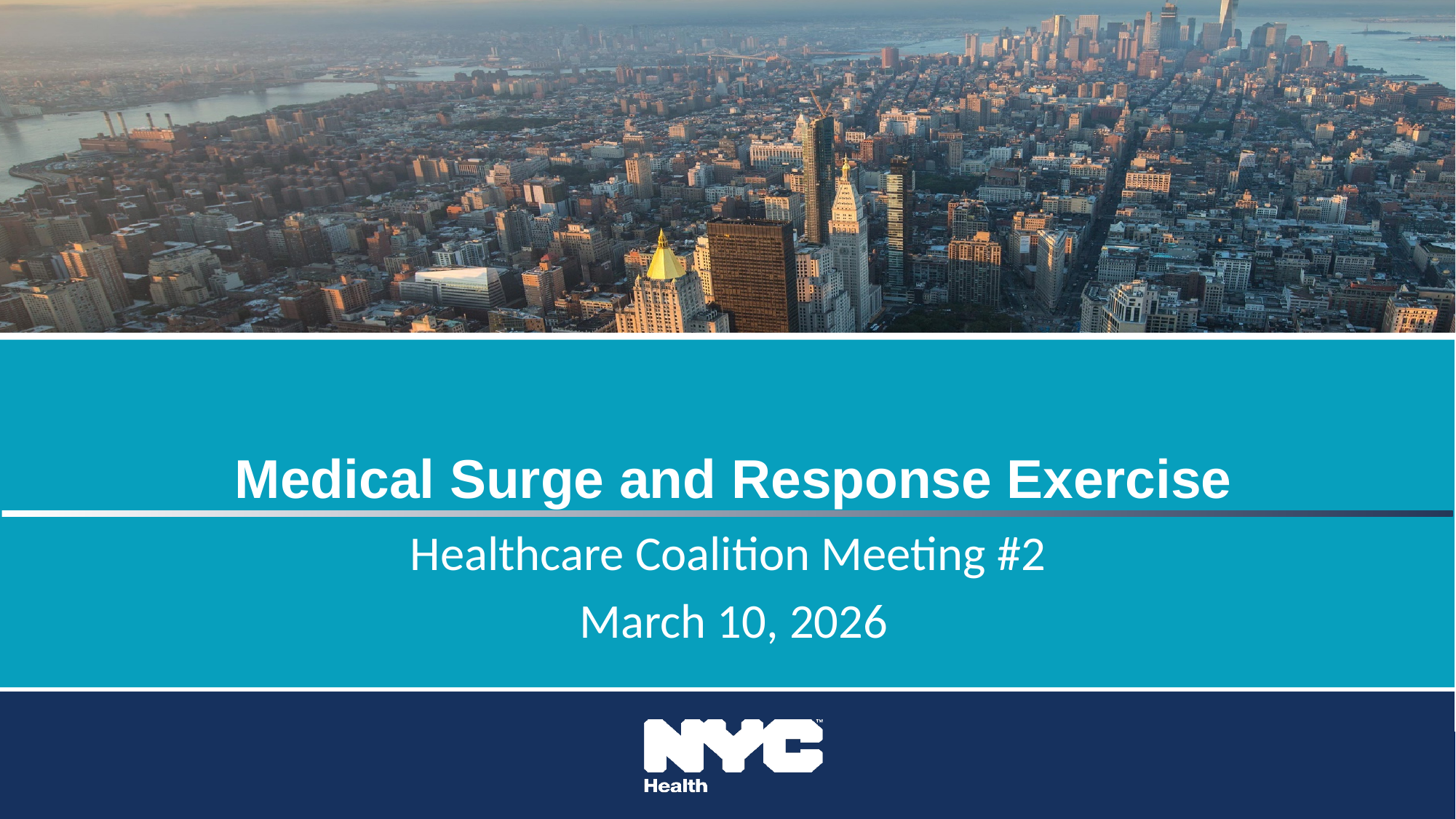

# Medical Surge and Response Exercise
Healthcare Coalition Meeting #2
March 10, 2026

62